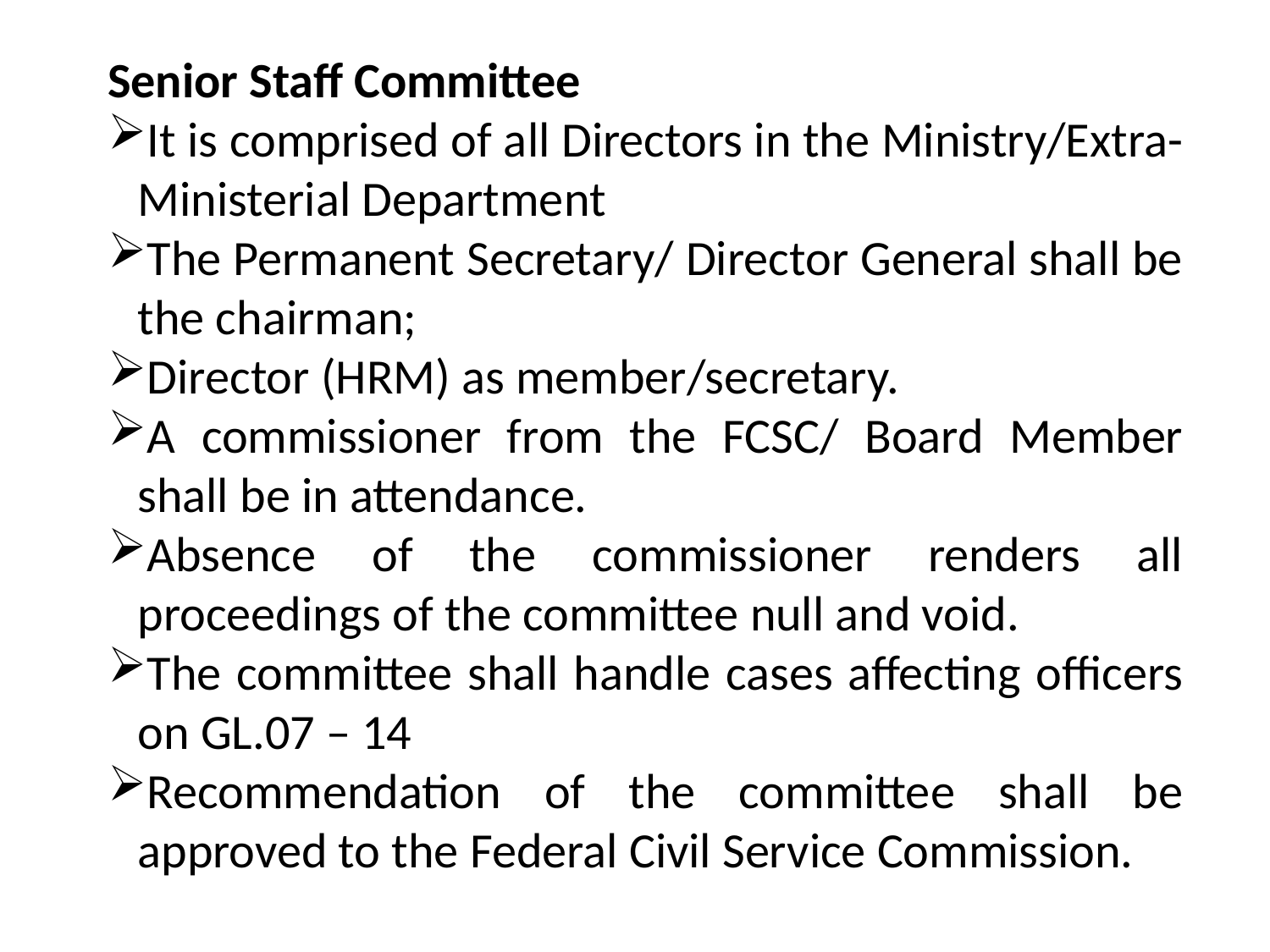

Senior Staff Committee
It is comprised of all Directors in the Ministry/Extra-Ministerial Department
The Permanent Secretary/ Director General shall be the chairman;
Director (HRM) as member/secretary.
A commissioner from the FCSC/ Board Member shall be in attendance.
Absence of the commissioner renders all proceedings of the committee null and void.
The committee shall handle cases affecting officers on GL.07 – 14
Recommendation of the committee shall be approved to the Federal Civil Service Commission.